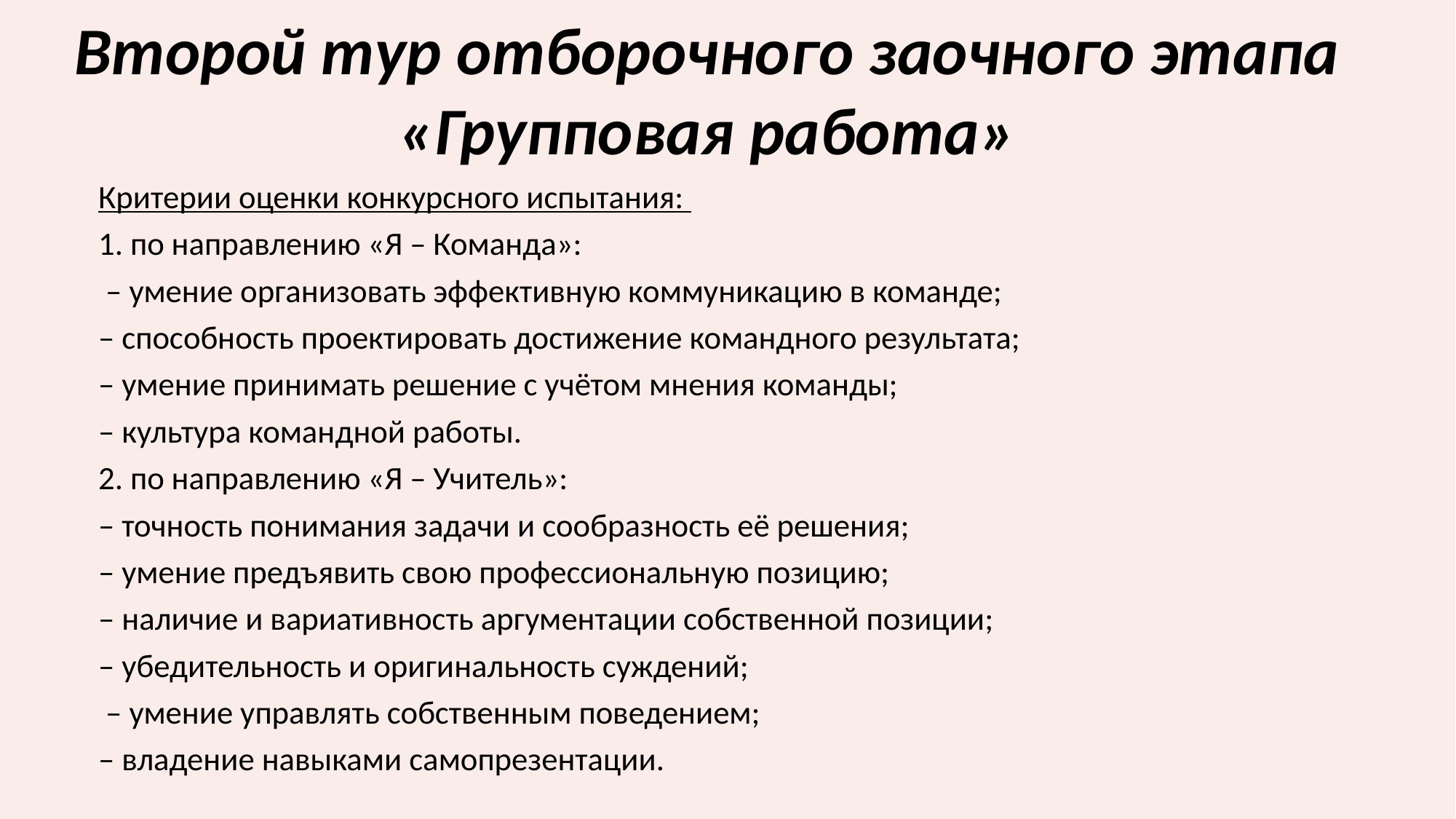

Второй тур отборочного заочного этапа
«Групповая работа»
Критерии оценки конкурсного испытания:
1. по направлению «Я – Команда»:
 – умение организовать эффективную коммуникацию в команде;
– способность проектировать достижение командного результата;
– умение принимать решение с учётом мнения команды;
– культура командной работы.
2. по направлению «Я – Учитель»:
– точность понимания задачи и сообразность её решения;
– умение предъявить свою профессиональную позицию;
– наличие и вариативность аргументации собственной позиции;
– убедительность и оригинальность суждений;
 – умение управлять собственным поведением;
– владение навыками самопрезентации.